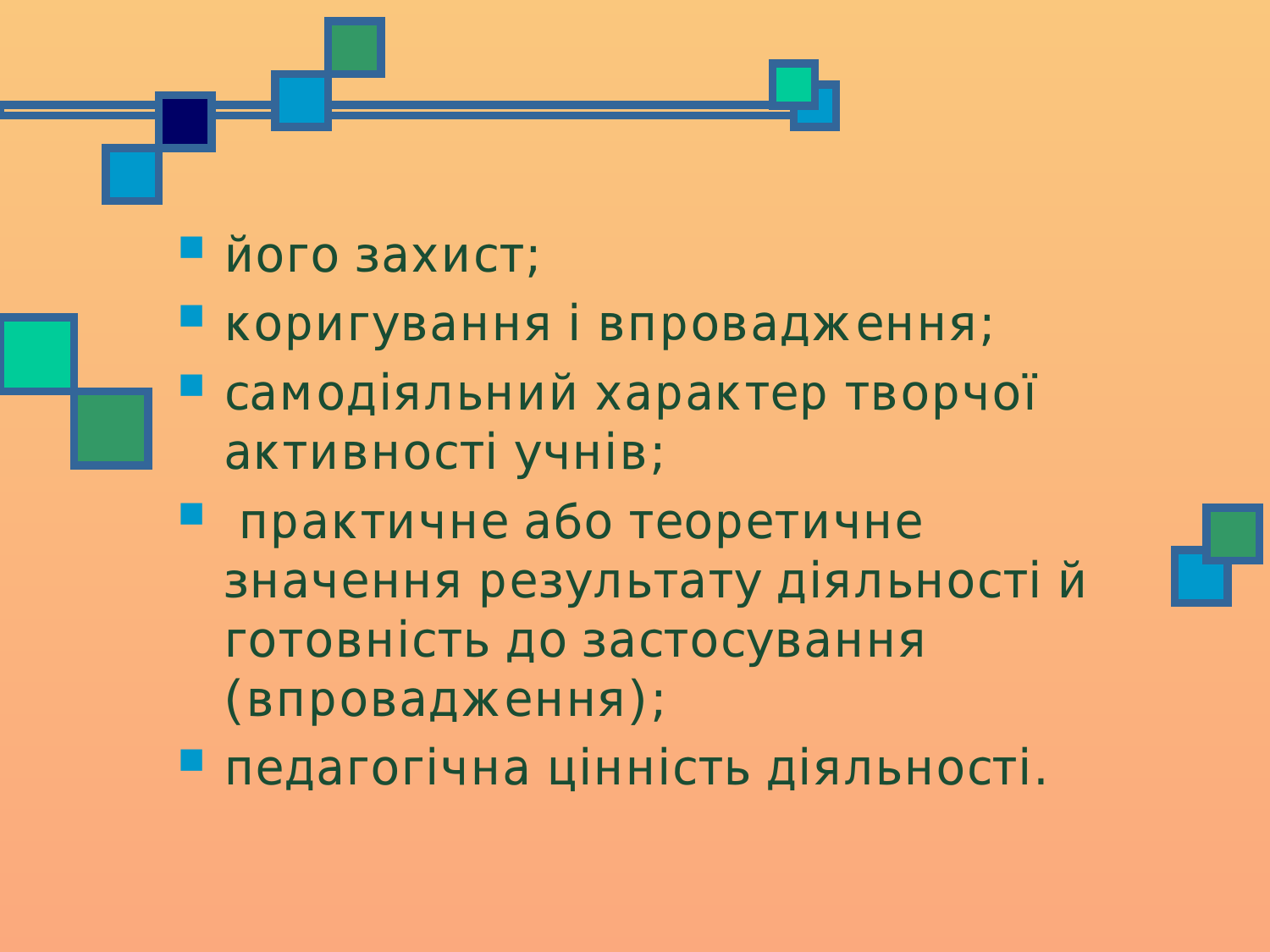

його захист;
коригування і впровадження;
самодіяльний характер творчої активності учнів;
 практичне або теоретичне значення результату діяльності й готовність до застосування (впровадження);
педагогічна цінність діяльності.